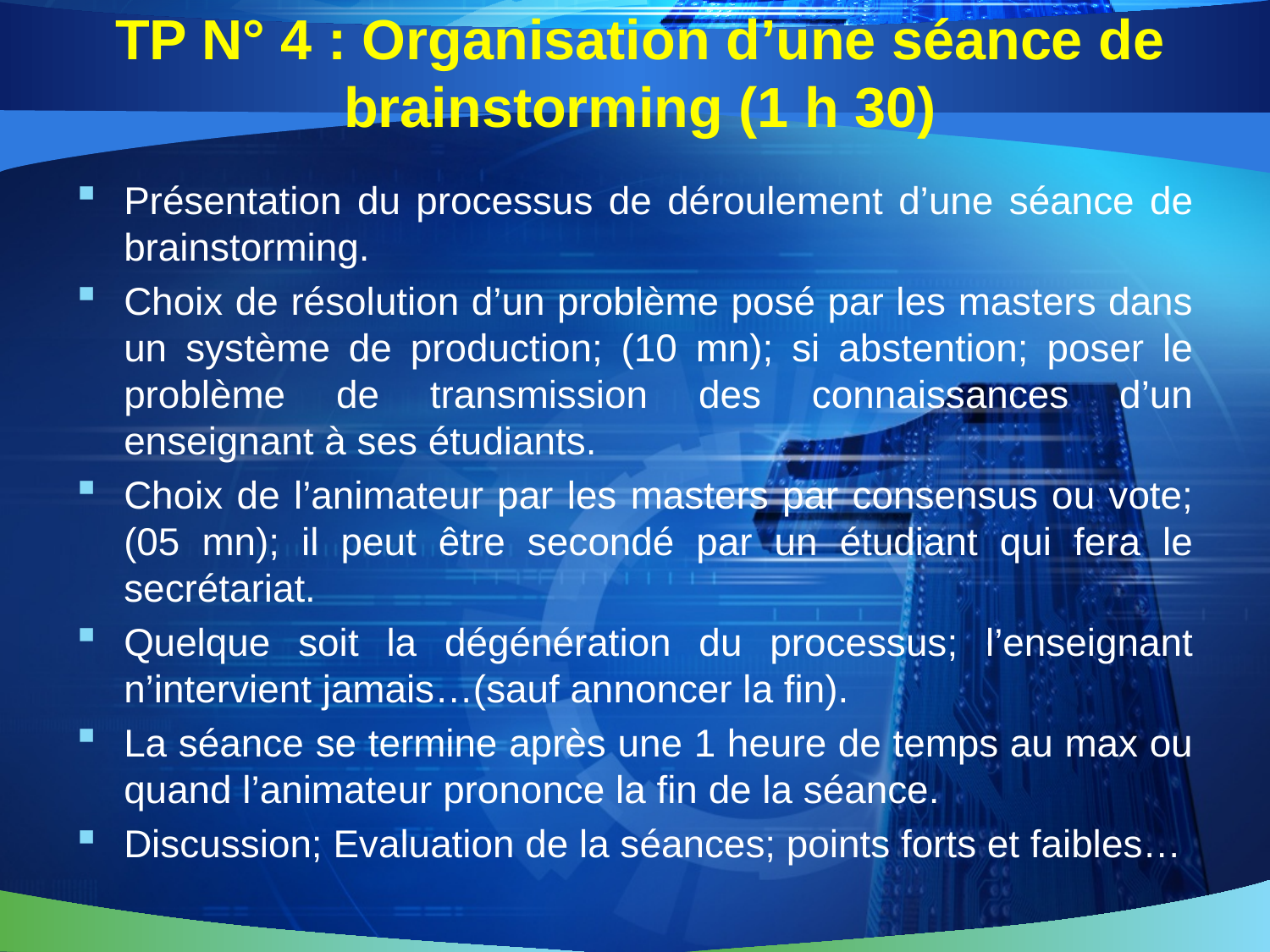

# TP N° 4 : Organisation d’une séance de brainstorming (1 h 30)
Présentation du processus de déroulement d’une séance de brainstorming.
Choix de résolution d’un problème posé par les masters dans un système de production; (10 mn); si abstention; poser le problème de transmission des connaissances d’un enseignant à ses étudiants.
Choix de l’animateur par les masters par consensus ou vote; (05 mn); il peut être secondé par un étudiant qui fera le secrétariat.
Quelque soit la dégénération du processus; l’enseignant n’intervient jamais…(sauf annoncer la fin).
La séance se termine après une 1 heure de temps au max ou quand l’animateur prononce la fin de la séance.
Discussion; Evaluation de la séances; points forts et faibles…